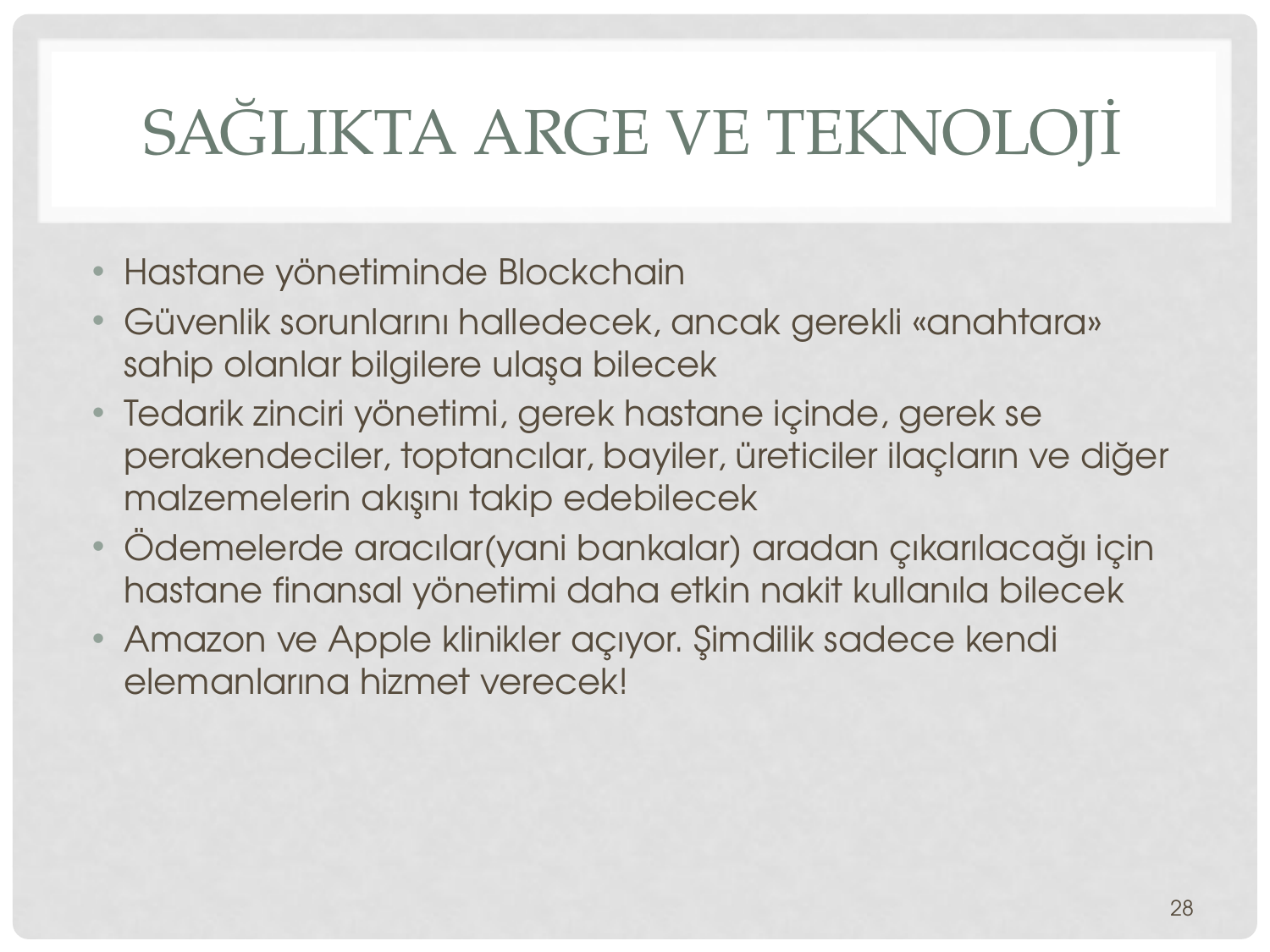

# SAĞLIKTA ARGE VE TEKNOLOJİ
Hastane yönetiminde Blockchain
Güvenlik sorunlarını halledecek, ancak gerekli «anahtara» sahip olanlar bilgilere ulaşa bilecek
Tedarik zinciri yönetimi, gerek hastane içinde, gerek se perakendeciler, toptancılar, bayiler, üreticiler ilaçların ve diğer malzemelerin akışını takip edebilecek
Ödemelerde aracılar(yani bankalar) aradan çıkarılacağı için hastane finansal yönetimi daha etkin nakit kullanıla bilecek
Amazon ve Apple klinikler açıyor. Şimdilik sadece kendi elemanlarına hizmet verecek!

28